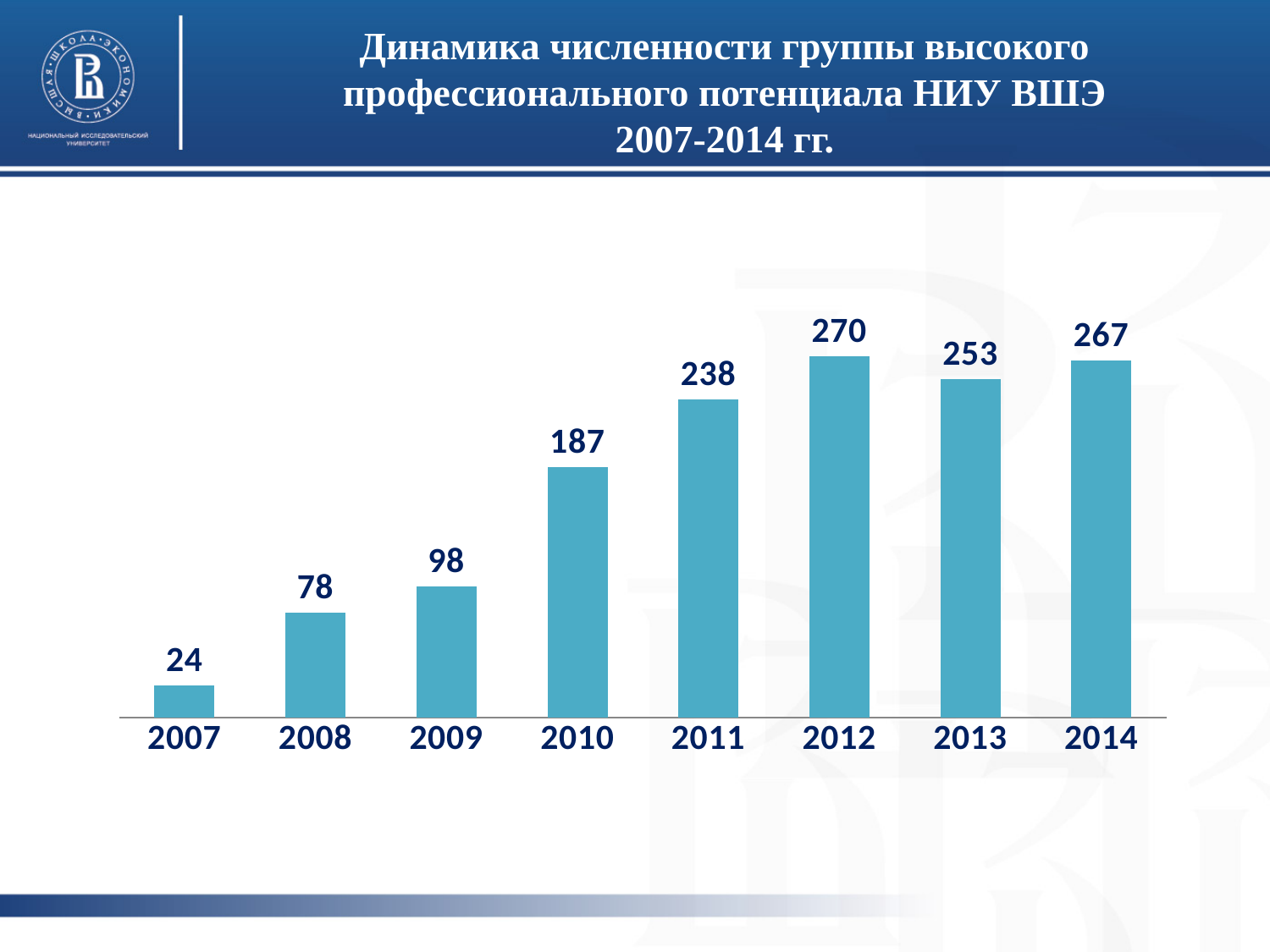

# Динамика численности группы высокого профессионального потенциала НИУ ВШЭ 2007-2014 гг.

### Chart

| Category |  |
|---|---|
| 2007.0 | 24.0 |
| 2008.0 | 78.0 |
| 2009.0 | 98.0 |
| 2010.0 | 187.0 |
| 2011.0 | 238.0 |
| 2012.0 | 270.0 |
| 2013.0 | 253.0 |
| 2014.0 | 267.0 |